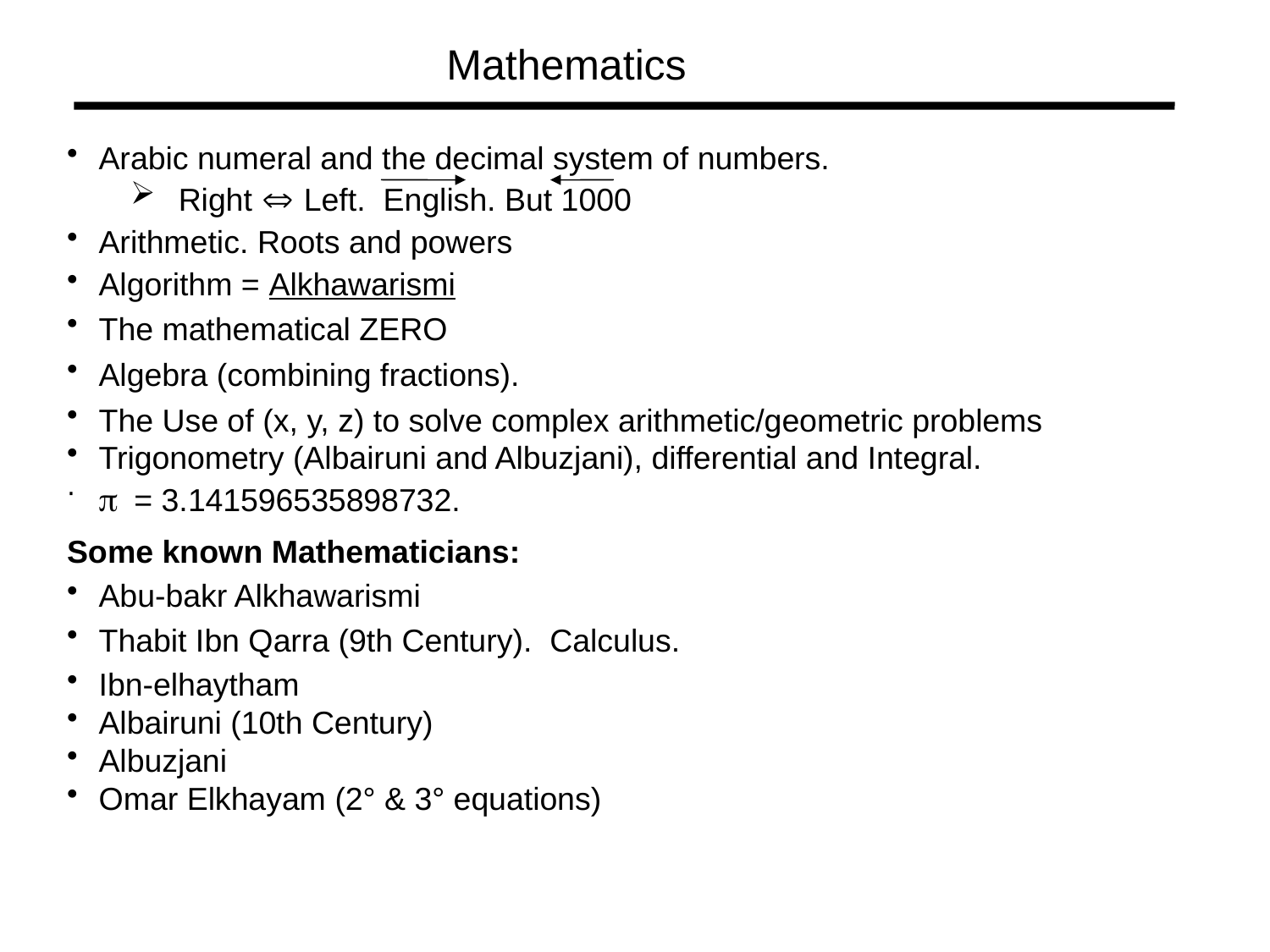

Mathematics

Arabic numeral and the decimal system of numbers.
Right ⇔ Left.  English. But 1000
Arithmetic. Roots and powers
Algorithm = Alkhawarismi
The mathematical ZERO
Algebra (combining fractions).
The Use of (x, y, z) to solve complex arithmetic/geometric problems
Trigonometry (Albairuni and Albuzjani), differential and Integral.
π = 3.141596535898732.
Some known Mathematicians:
Abu-bakr Alkhawarismi
Thabit Ibn Qarra (9th Century).  Calculus.
Ibn-elhaytham
Albairuni (10th Century)
Albuzjani
Omar Elkhayam (2° & 3° equations)